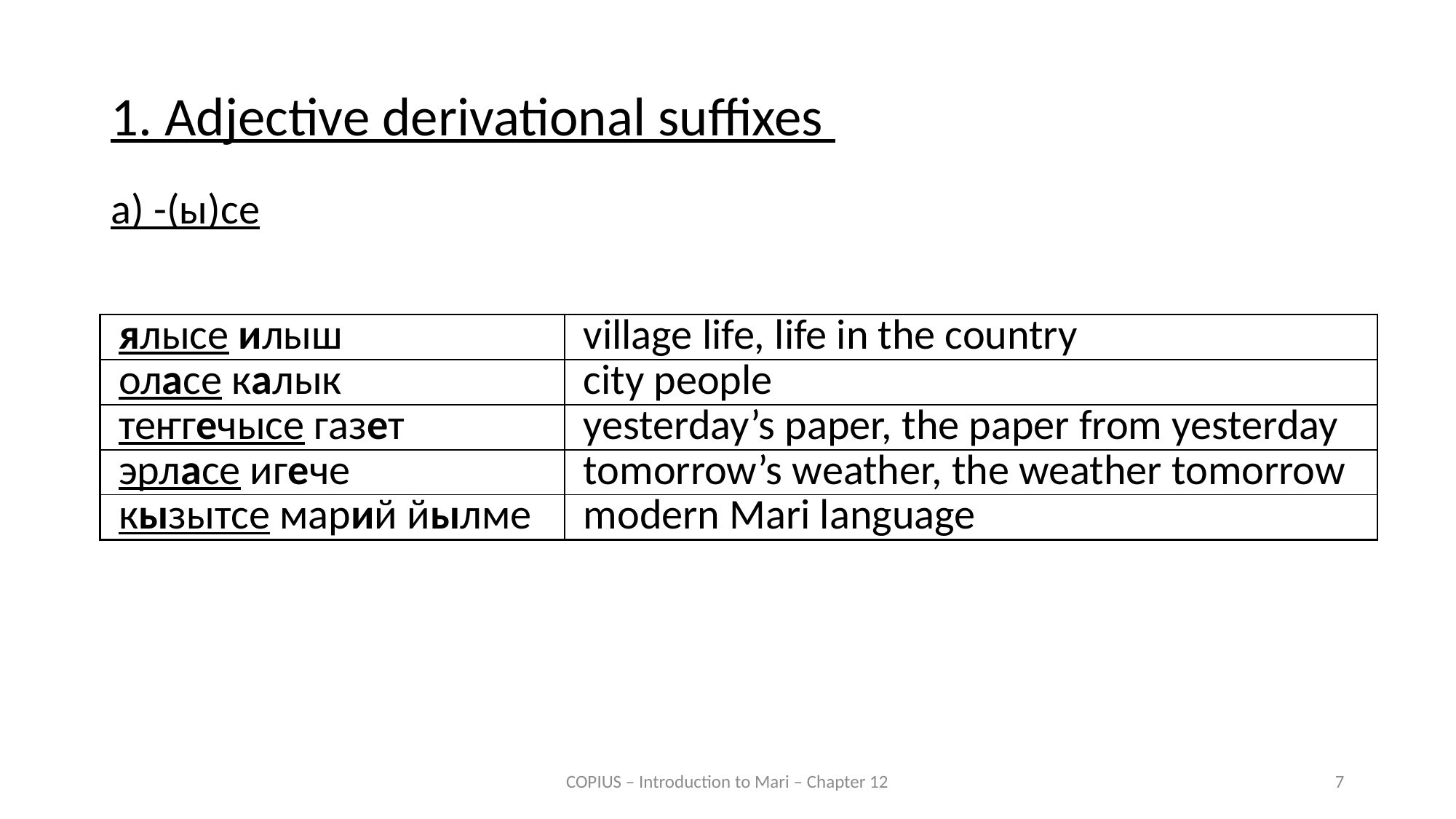

1. Adjective derivational suffixes
a) -(ы)се
| ялысе илыш | village life, life in the country |
| --- | --- |
| оласе калык | city people |
| теҥгечысе газет | yesterday’s paper, the paper from yesterday |
| эрласе игече | tomorrow’s weather, the weather tomorrow |
| кызытсе марий йылме | modern Mari language |
COPIUS – Introduction to Mari – Chapter 12
7